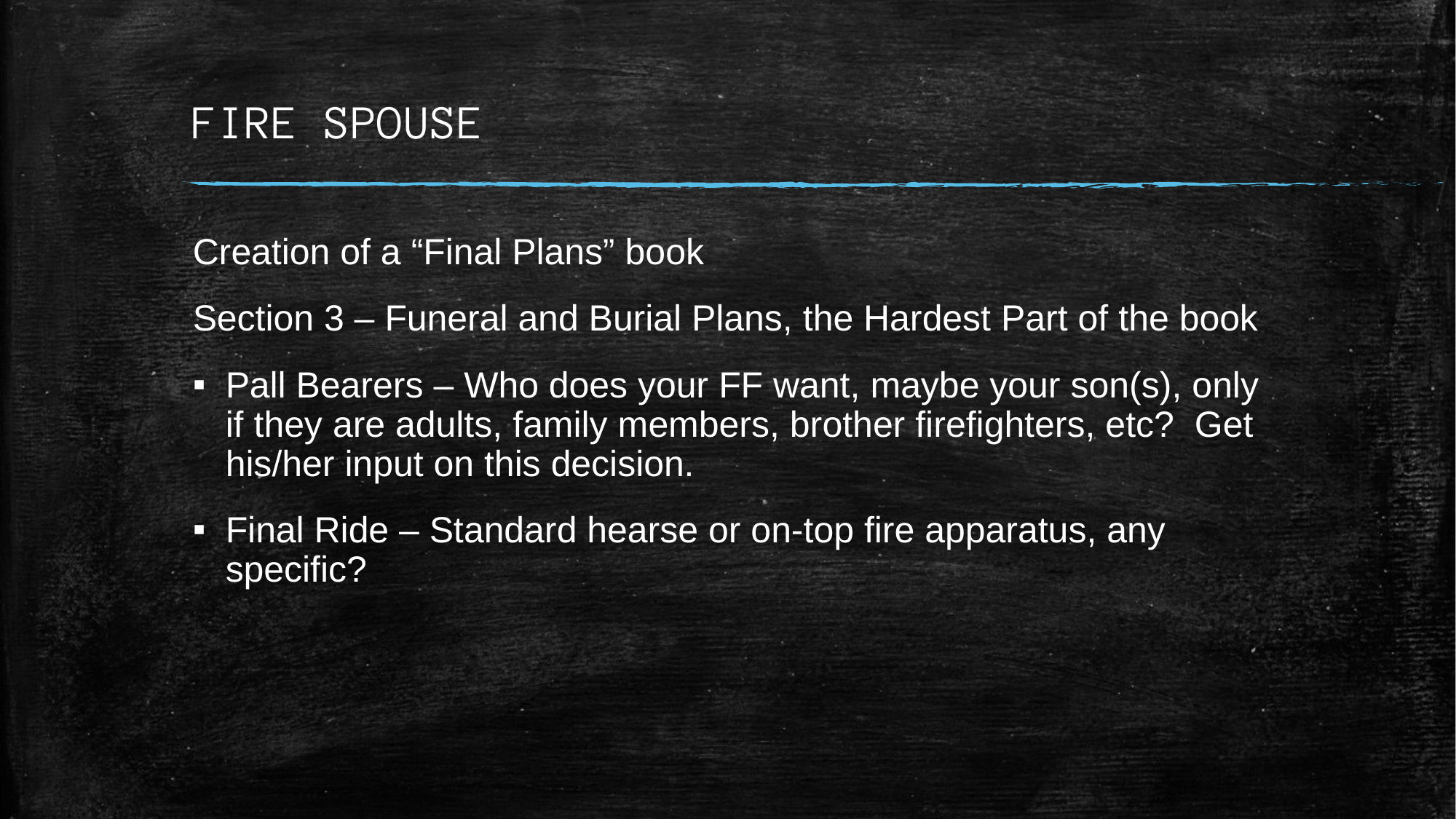

# FIRE SPOUSE
Creation of a “Final Plans” book
Section 3 – Funeral and Burial Plans, the Hardest Part of the book
Pall Bearers – Who does your FF want, maybe your son(s), only if they are adults, family members, brother firefighters, etc?  Get his/her input on this decision.
Final Ride – Standard hearse or on-top fire apparatus, any specific?